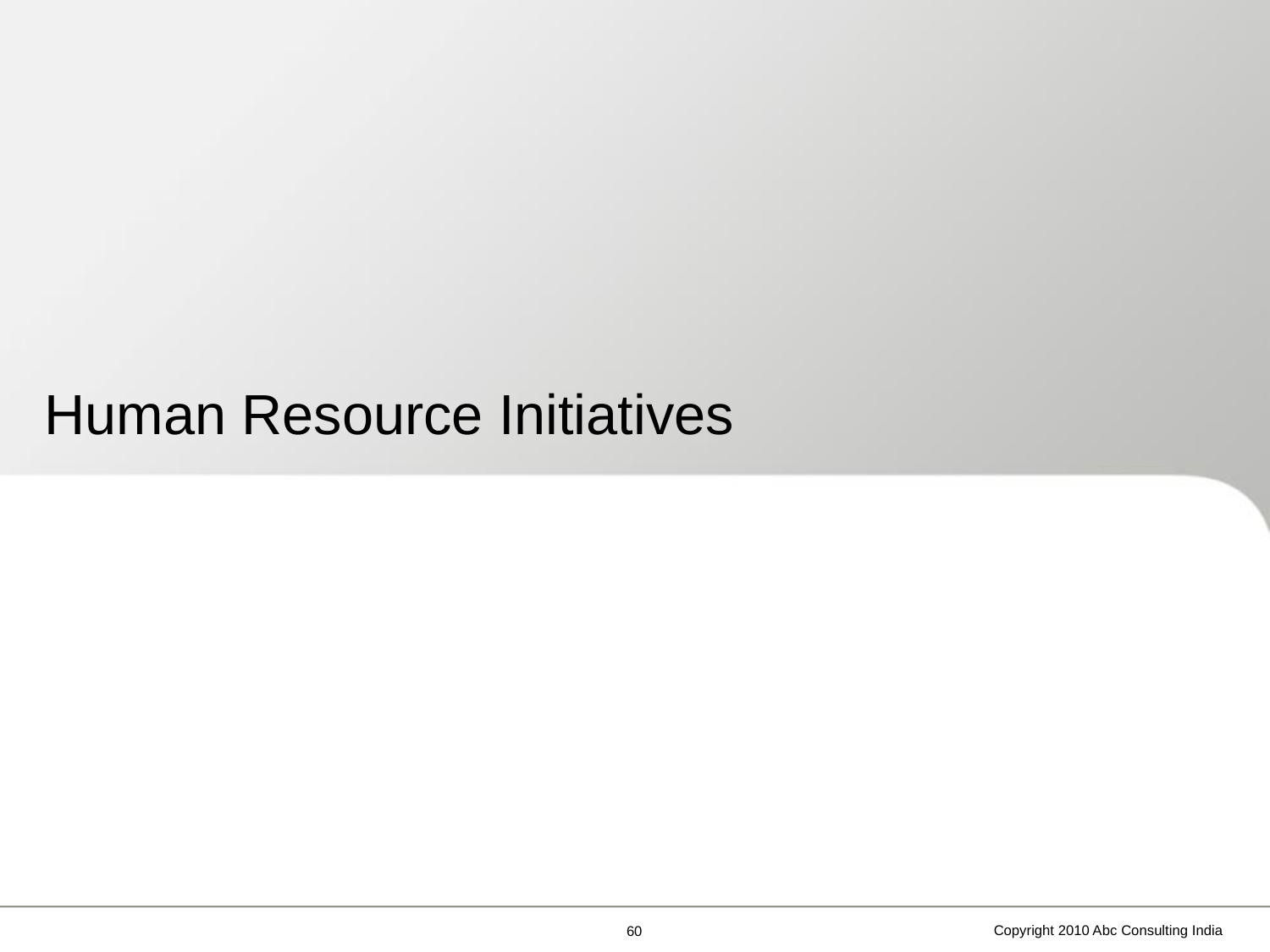

# Human Resource Initiatives

Copyright 2010 Abc Consulting India
60